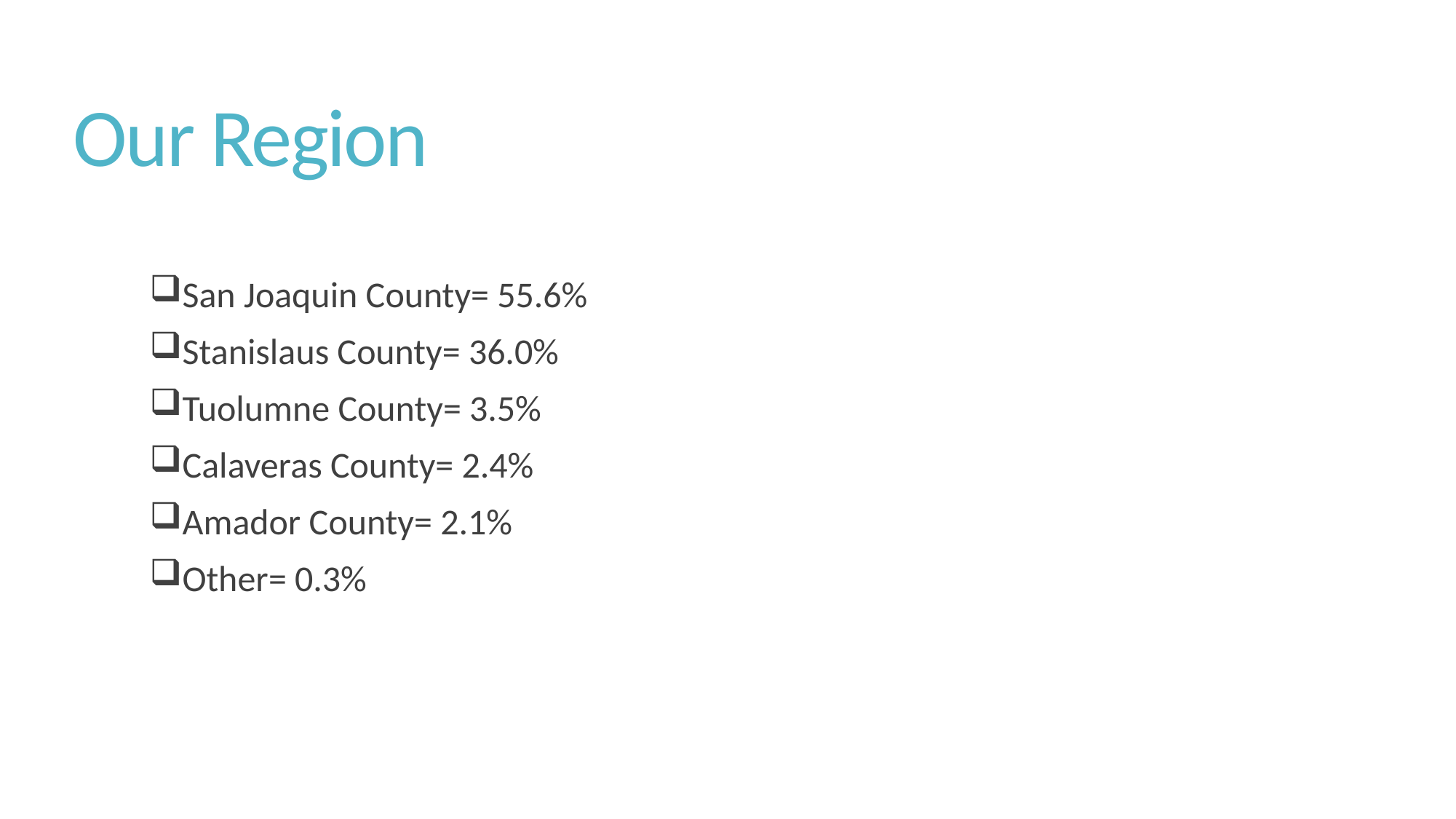

# Our Region
San Joaquin County= 55.6%
Stanislaus County= 36.0%
Tuolumne County= 3.5%
Calaveras County= 2.4%
Amador County= 2.1%
Other= 0.3%